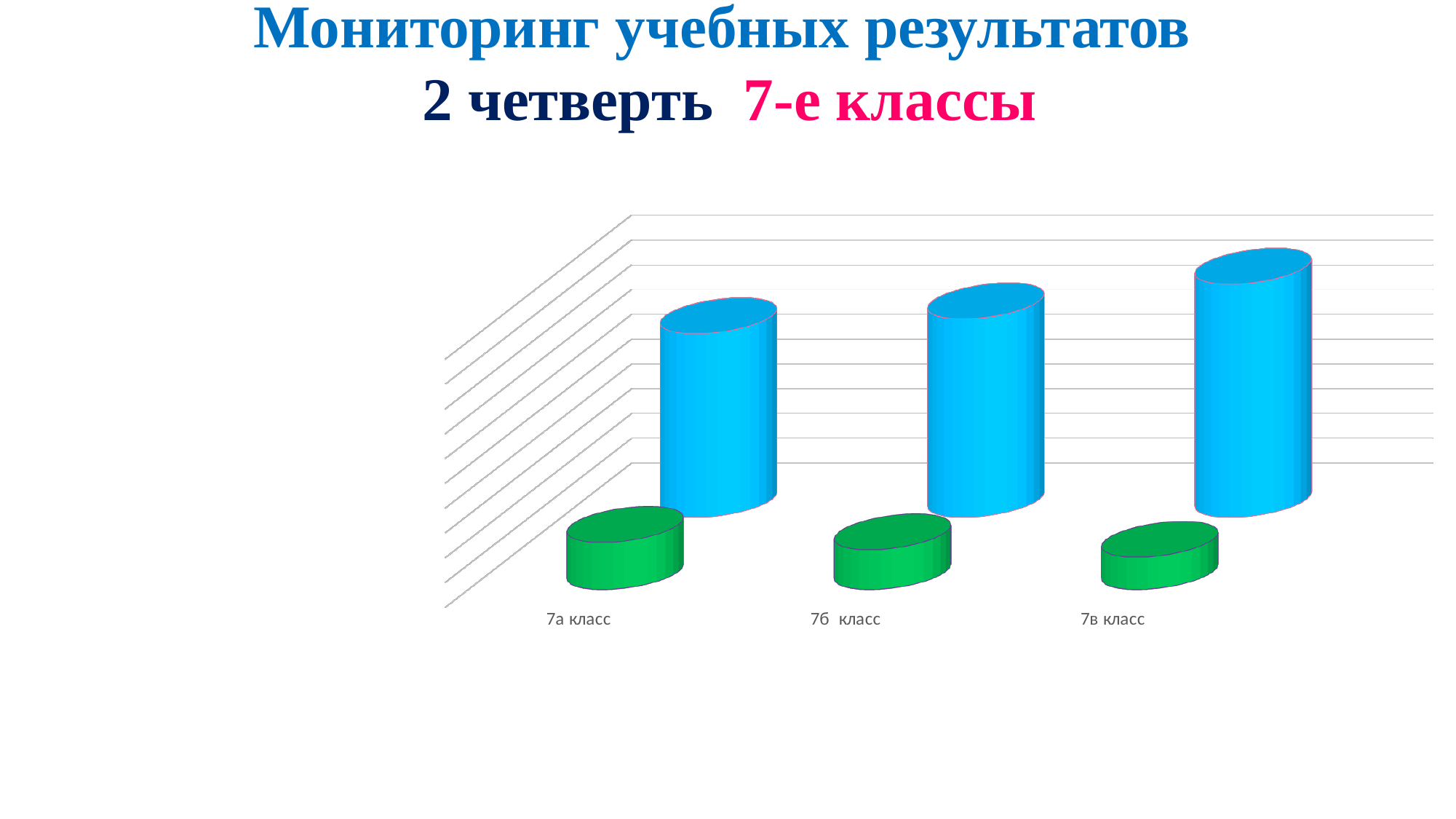

Мониторинг учебных результатов
2 четверть  7-е классы

[unsupported chart]